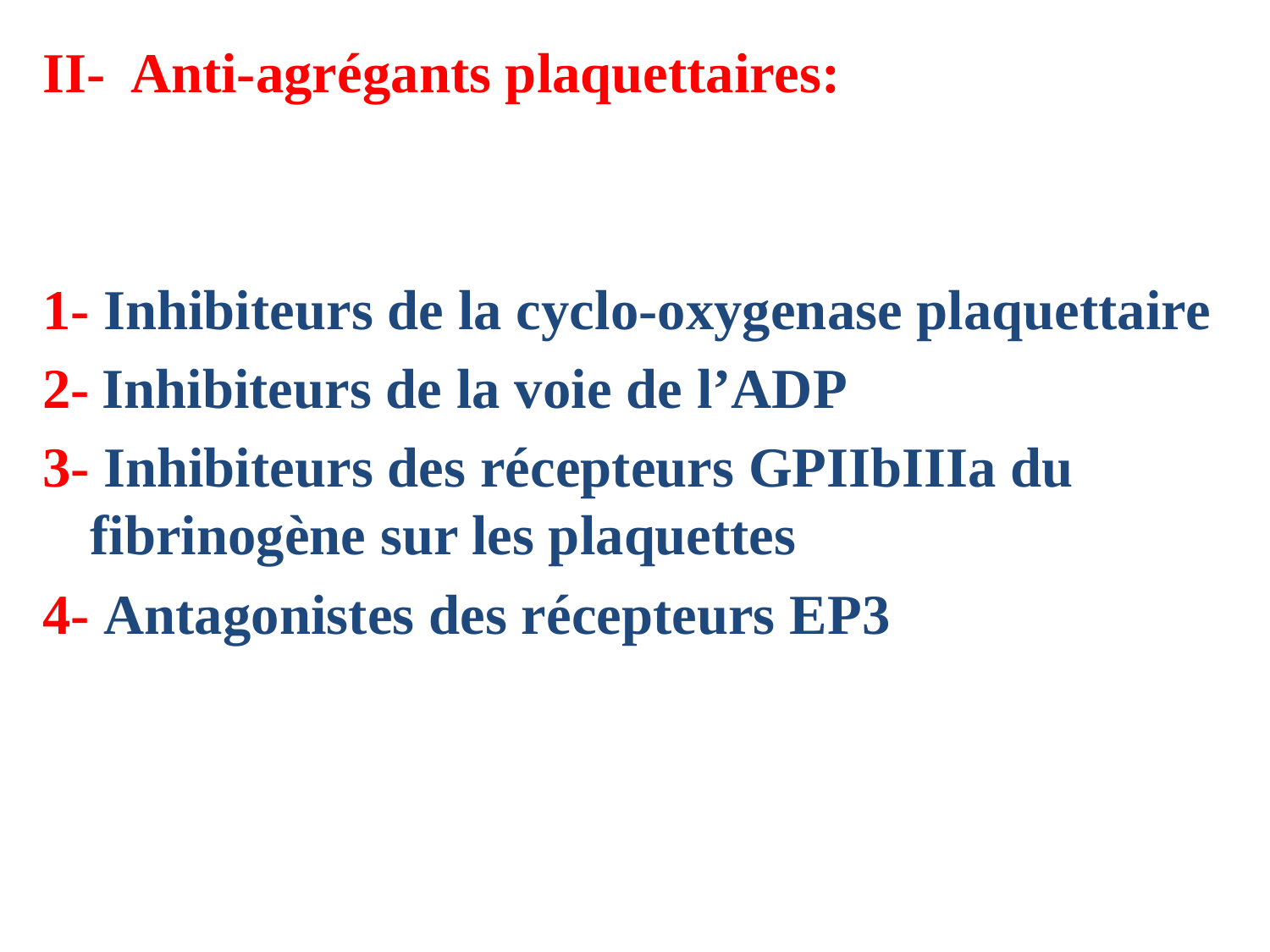

II-  Anti-agrégants plaquettaires:

1- Inhibiteurs de la cyclo-oxygenase plaquettaire
2- Inhibiteurs de la voie de l’ADP
3- Inhibiteurs des récepteurs GPIIbIIIa du    fibrinogène sur les plaquettes
4- Antagonistes des récepteurs EP3